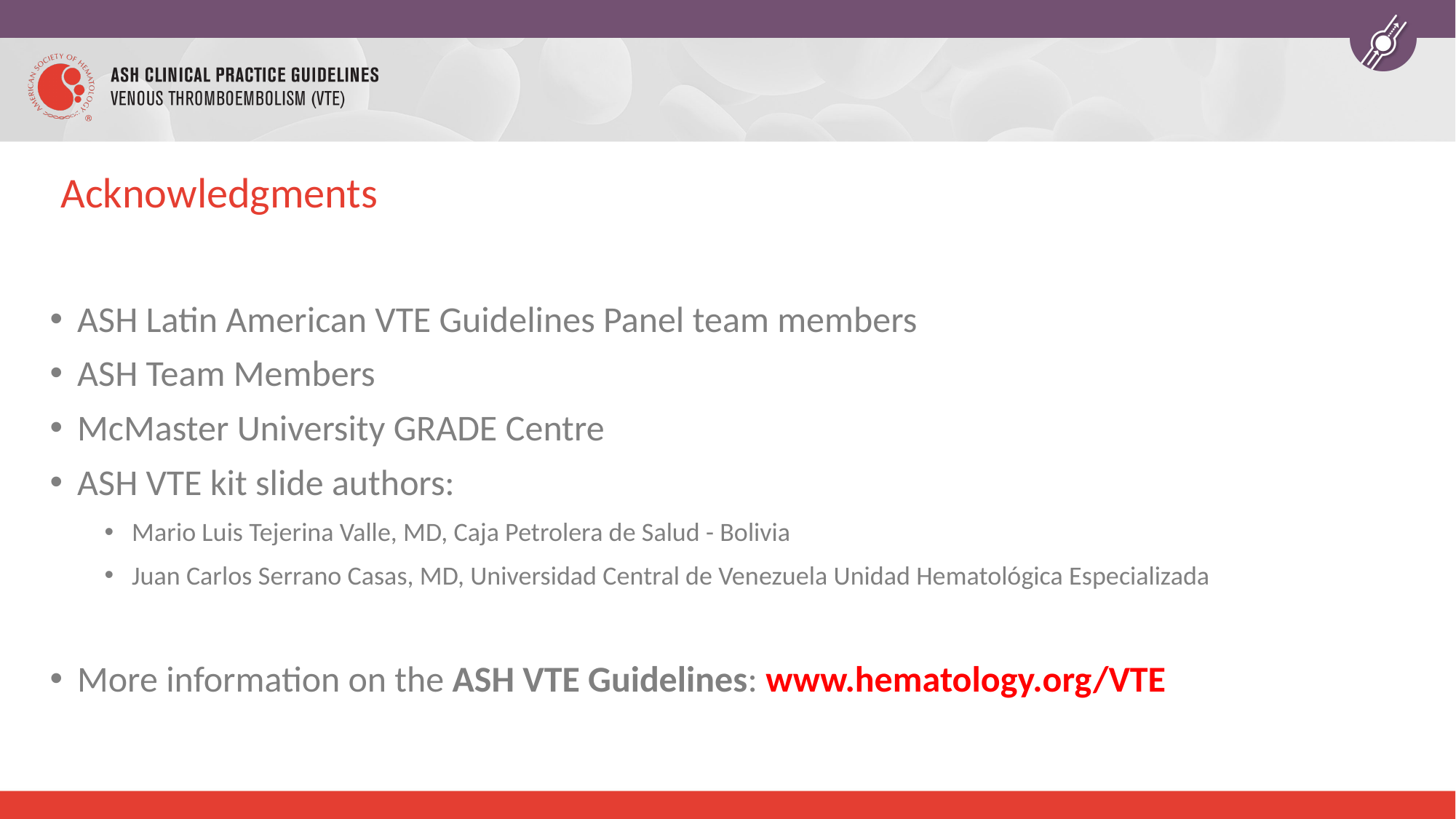

# Acknowledgments
ASH Latin American VTE Guidelines Panel team members
ASH Team Members
McMaster University GRADE Centre
ASH VTE kit slide authors:
Mario Luis Tejerina Valle, MD, Caja Petrolera de Salud - Bolivia
Juan Carlos Serrano Casas, MD, Universidad Central de Venezuela Unidad Hematológica Especializada

More information on the ASH VTE Guidelines: www.hematology.org/VTE